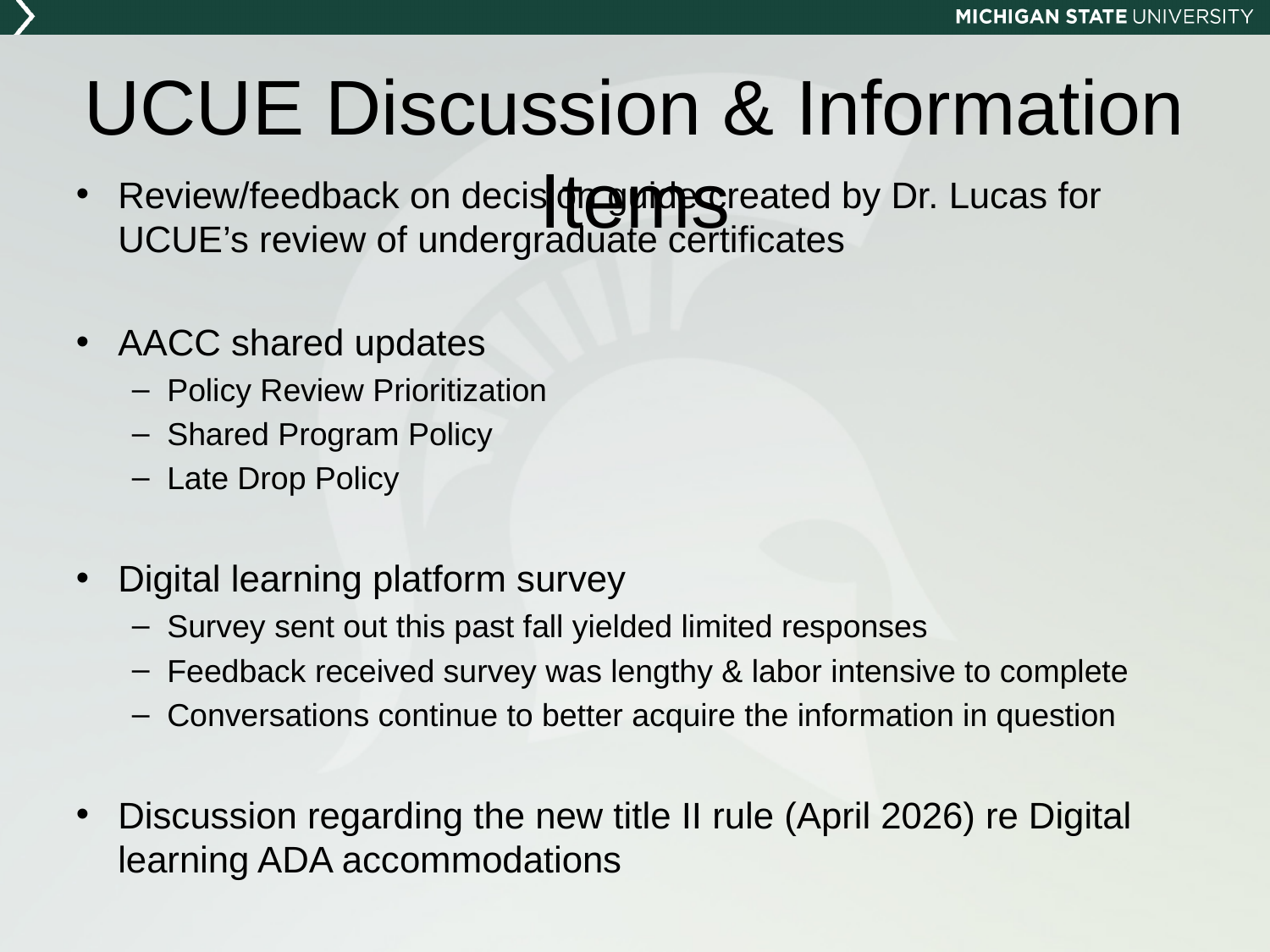

# UCUE Discussion & Information Items
Review/feedback on decision guide created by Dr. Lucas for UCUE’s review of undergraduate certificates

AACC shared updates
Policy Review Prioritization
Shared Program Policy
Late Drop Policy

Digital learning platform survey
Survey sent out this past fall yielded limited responses
Feedback received survey was lengthy & labor intensive to complete
Conversations continue to better acquire the information in question

Discussion regarding the new title II rule (April 2026) re Digital learning ADA accommodations